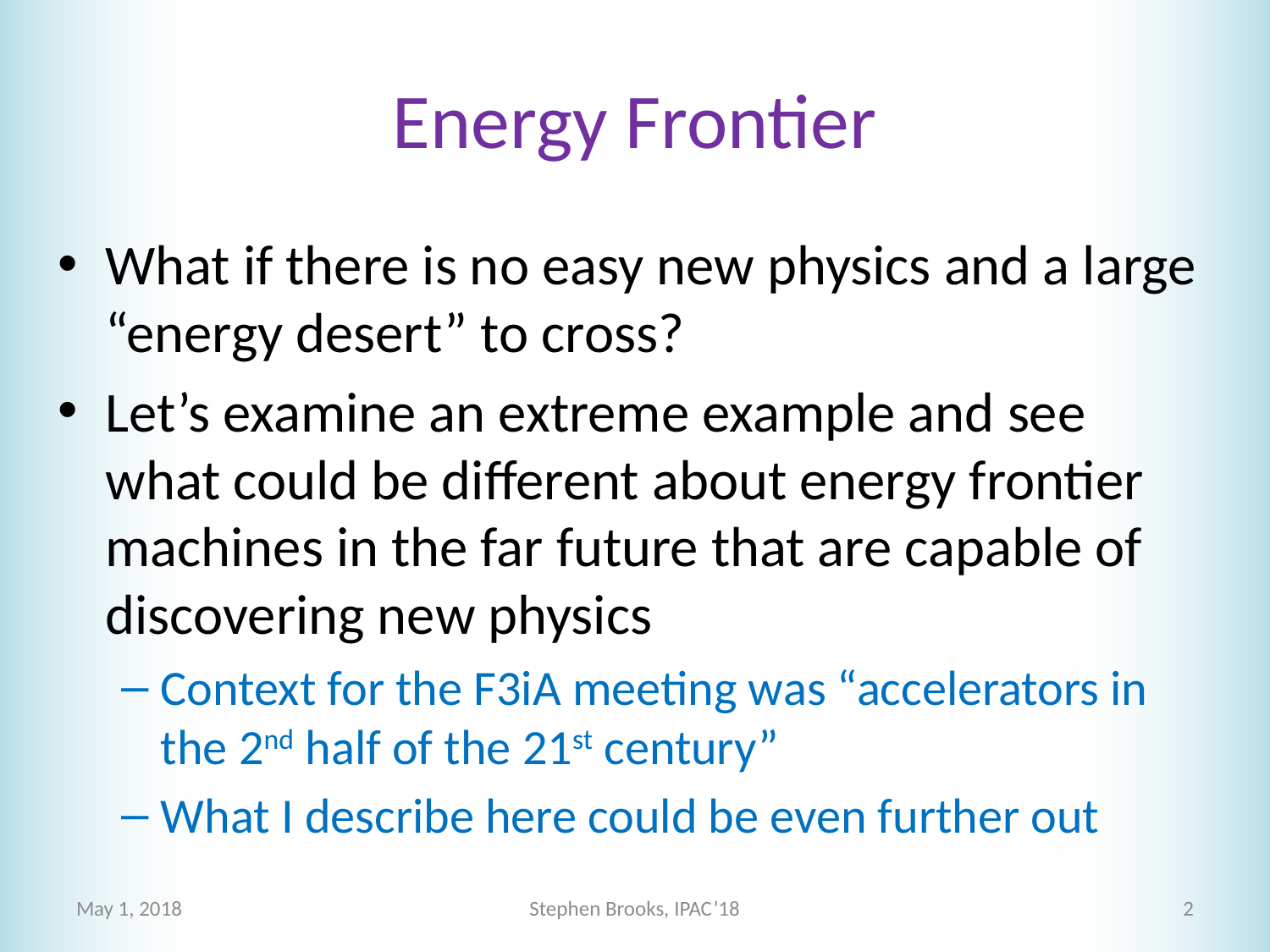

# Energy Frontier
What if there is no easy new physics and a large “energy desert” to cross?
Let’s examine an extreme example and see what could be different about energy frontier machines in the far future that are capable of discovering new physics
Context for the F3iA meeting was “accelerators in the 2nd half of the 21st century”
What I describe here could be even further out
May 1, 2018
Stephen Brooks, IPAC’18
2